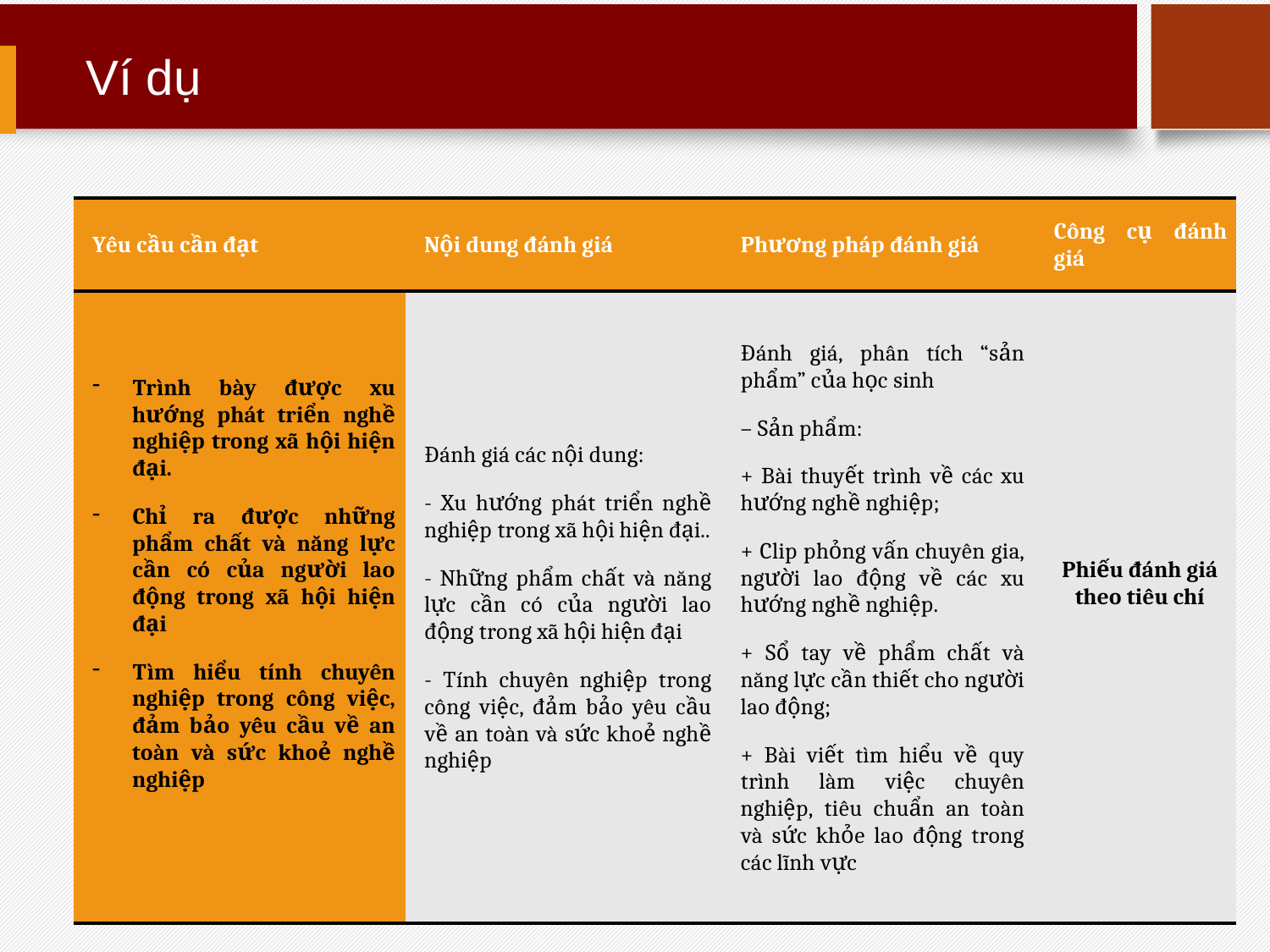

# Ví dụ
| Yêu cầu cần đạt | Nội dung đánh giá | Phương pháp đánh giá | Công cụ đánh giá |
| --- | --- | --- | --- |
| Trình bày được xu hướng phát triển nghề nghiệp trong xã hội hiện đại. Chỉ ra được những phẩm chất và năng lực cần có của người lao động trong xã hội hiện đại Tìm hiểu tính chuyên nghiệp trong công việc, đảm bảo yêu cầu về an toàn và sức khoẻ nghề nghiệp | Đánh giá các nội dung: - Xu hướng phát triển nghề nghiệp trong xã hội hiện đại.. - Những phẩm chất và năng lực cần có của người lao động trong xã hội hiện đại - Tính chuyên nghiệp trong công việc, đảm bảo yêu cầu về an toàn và sức khoẻ nghề nghiệp | Đánh giá, phân tích “sản phẩm” của học sinh – Sản phẩm: + Bài thuyết trình về các xu hướng nghề nghiệp;   + Clip phỏng vấn chuyên gia, người lao động về các xu hướng nghề nghiệp. + Sổ tay về phẩm chất và năng lực cần thiết cho người lao động; + Bài viết tìm hiểu về quy trình làm việc chuyên nghiệp, tiêu chuẩn an toàn và sức khỏe lao động trong các lĩnh vực | Phiếu đánh giá theo tiêu chí |